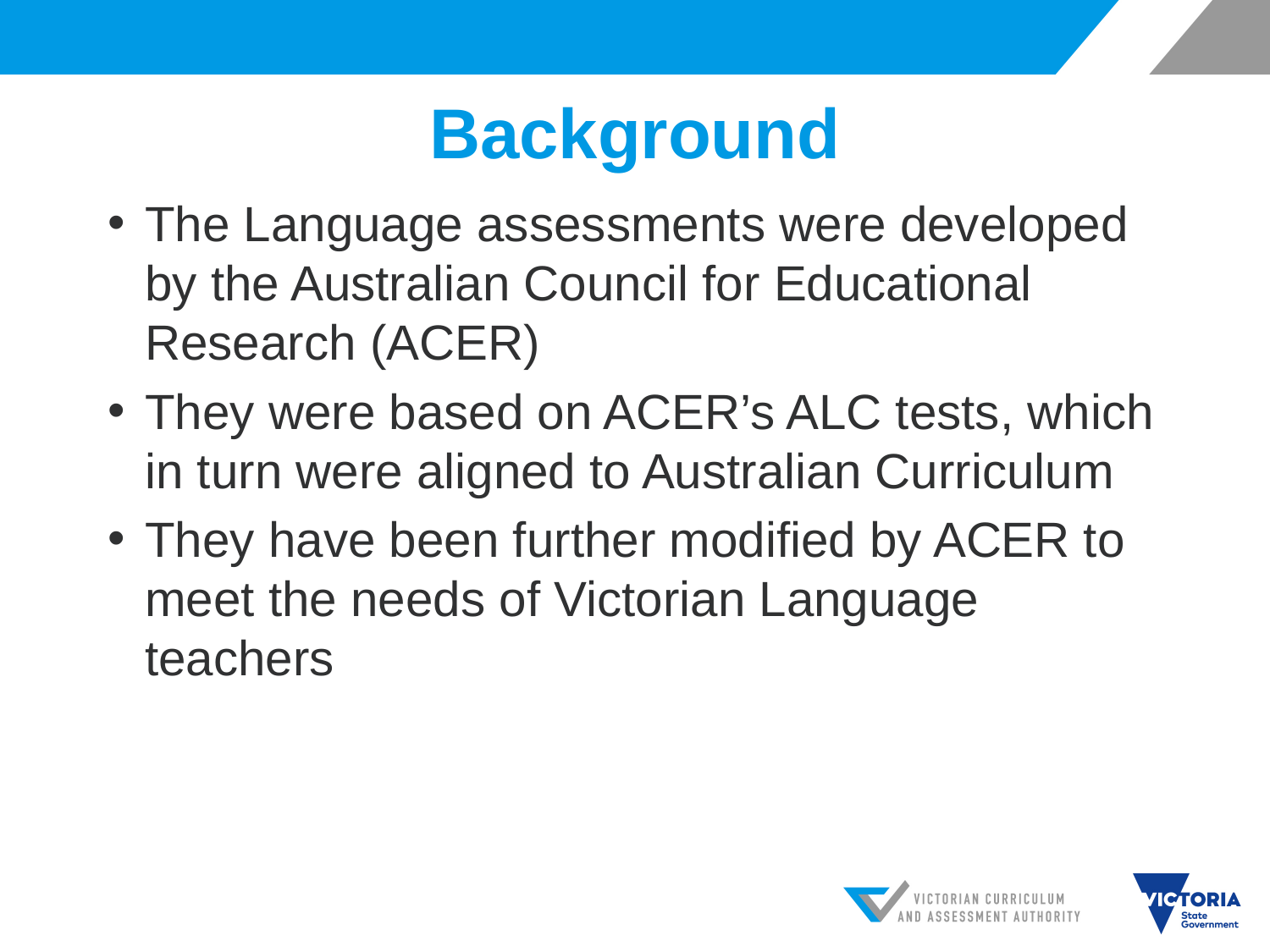

# Background
The Language assessments were developed by the Australian Council for Educational Research (ACER)
They were based on ACER’s ALC tests, which in turn were aligned to Australian Curriculum
They have been further modified by ACER to meet the needs of Victorian Language teachers